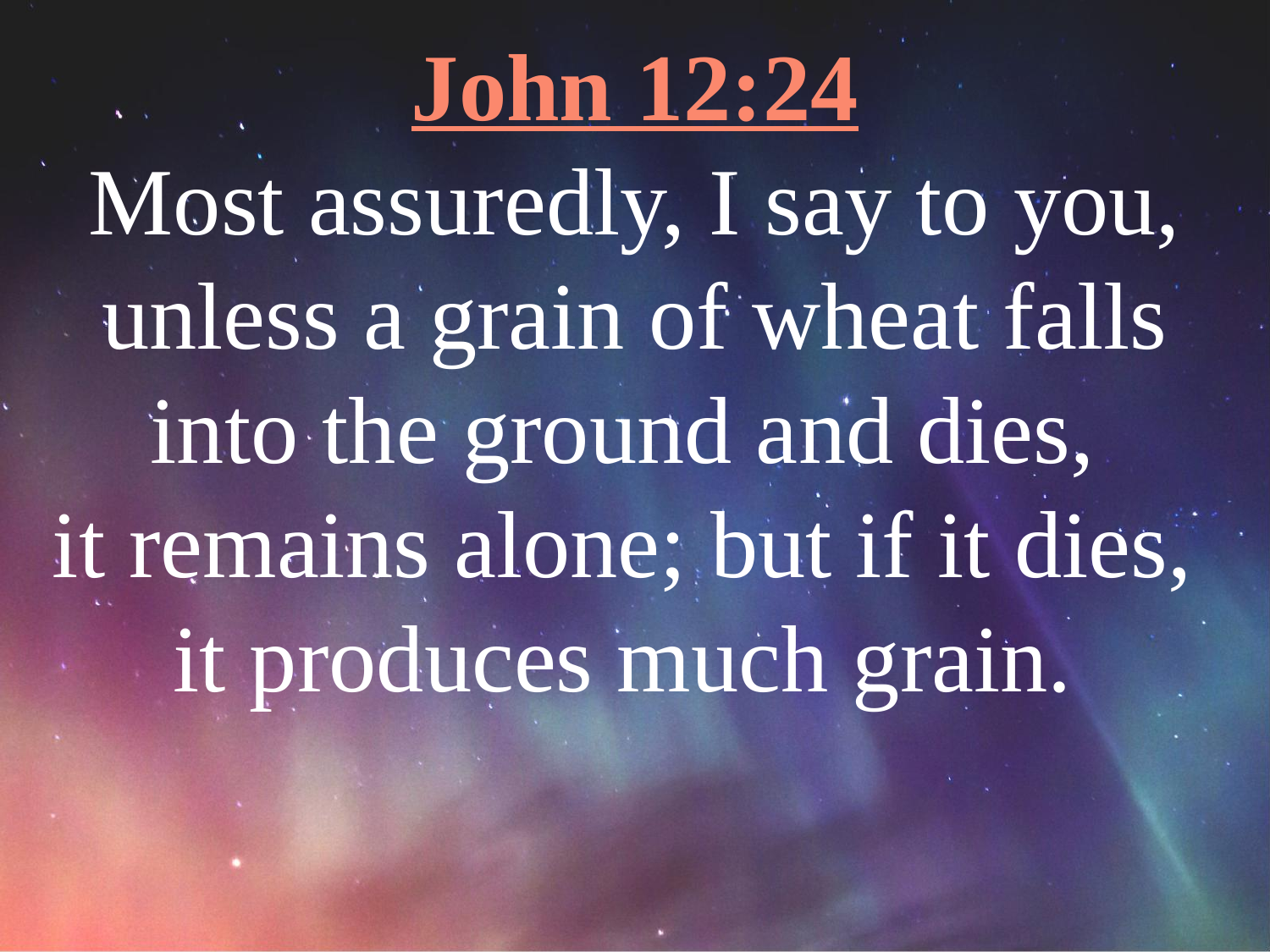

John 12:24
Most assuredly, I say to you, unless a grain of wheat falls into the ground and dies,
it remains alone; but if it dies,
it produces much grain.